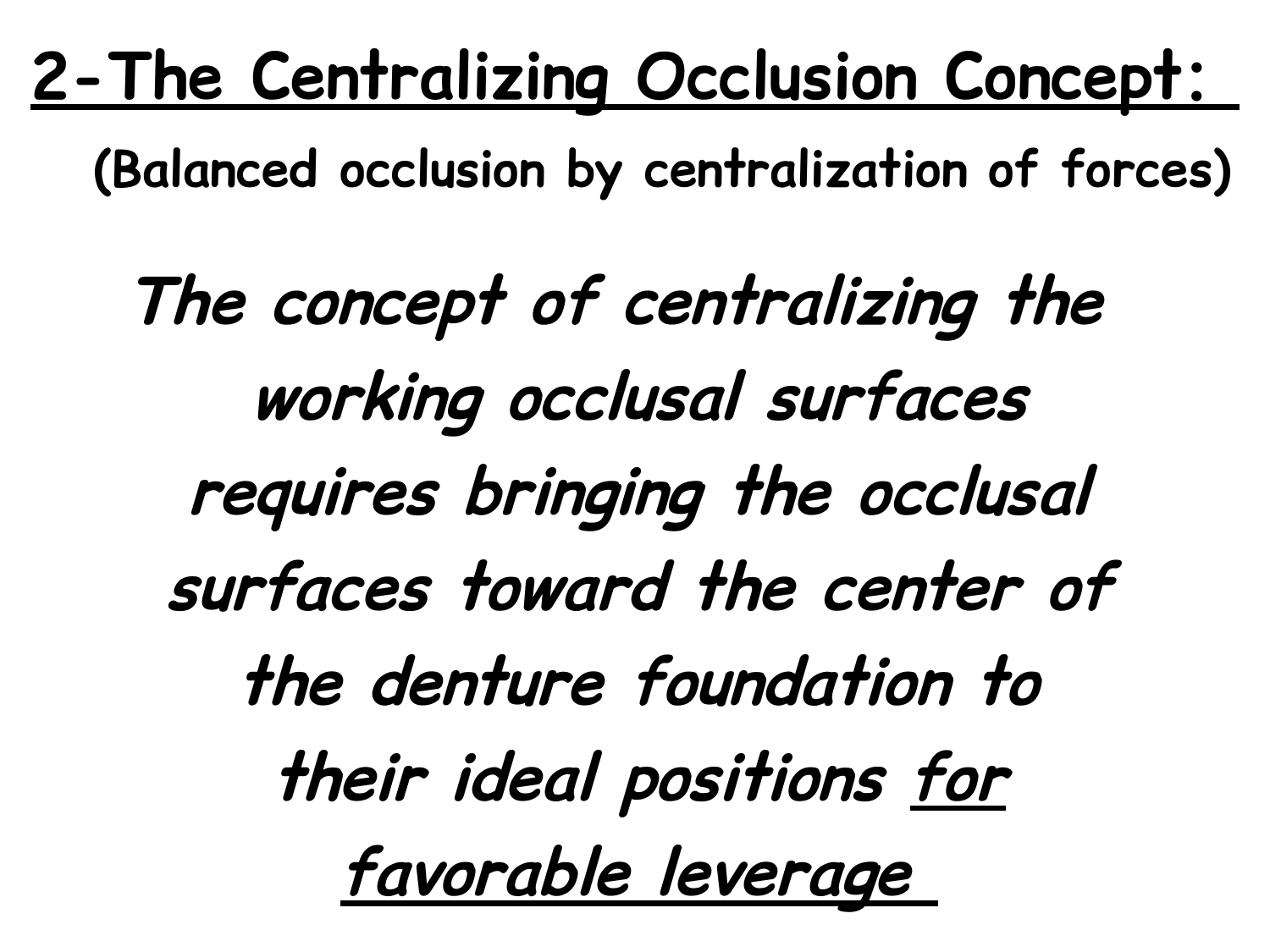

2-The Centralizing Occlusion Concept:
  (Balanced occlusion by centralization of forces)
The concept of centralizing the working occlusal surfaces requires bringing the occlusal surfaces toward the center of the denture foundation to their ideal positions for favorable leverage